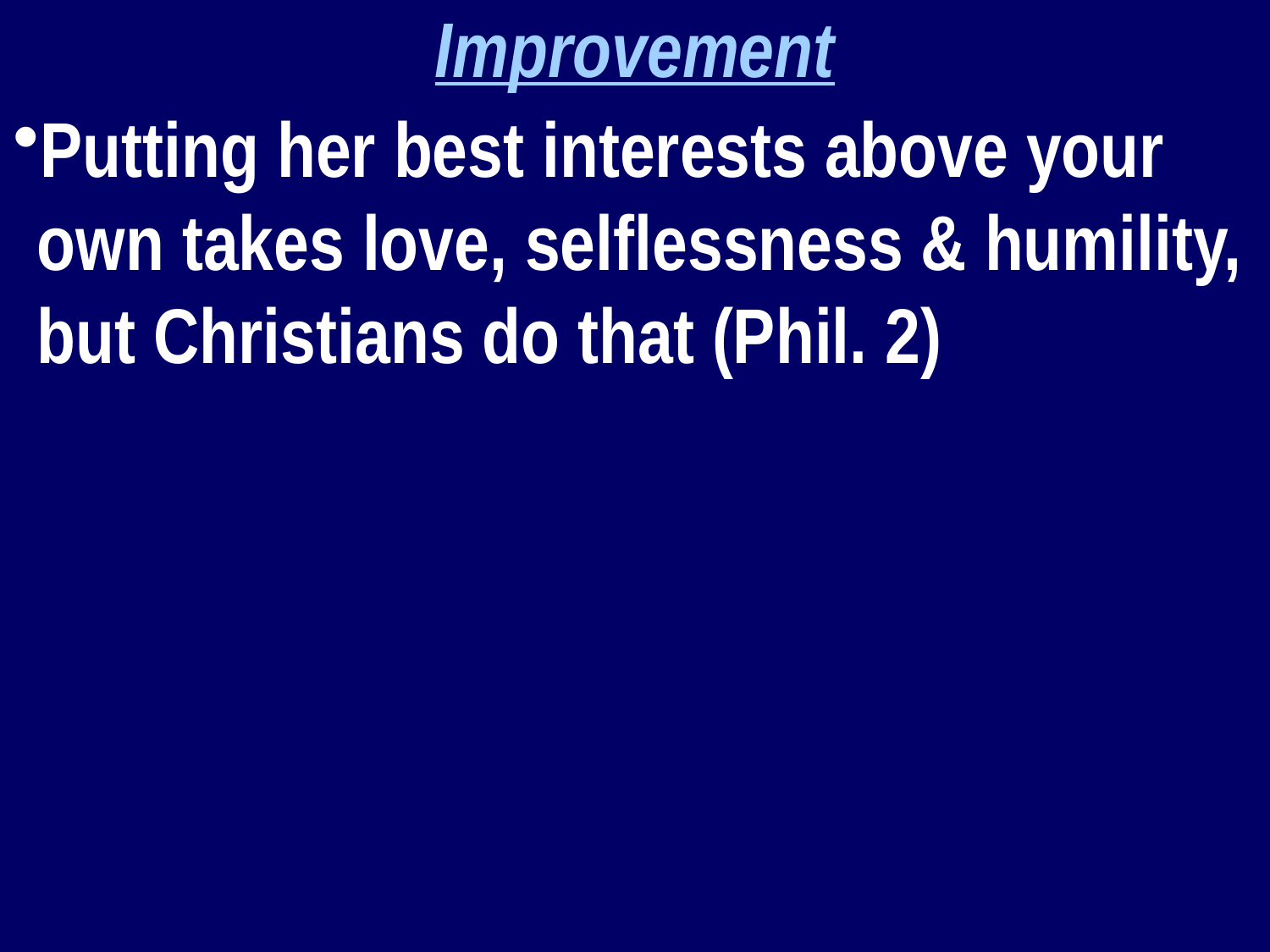

Improvement
Putting her best interests above your own takes love, selflessness & humility, but Christians do that (Phil. 2)